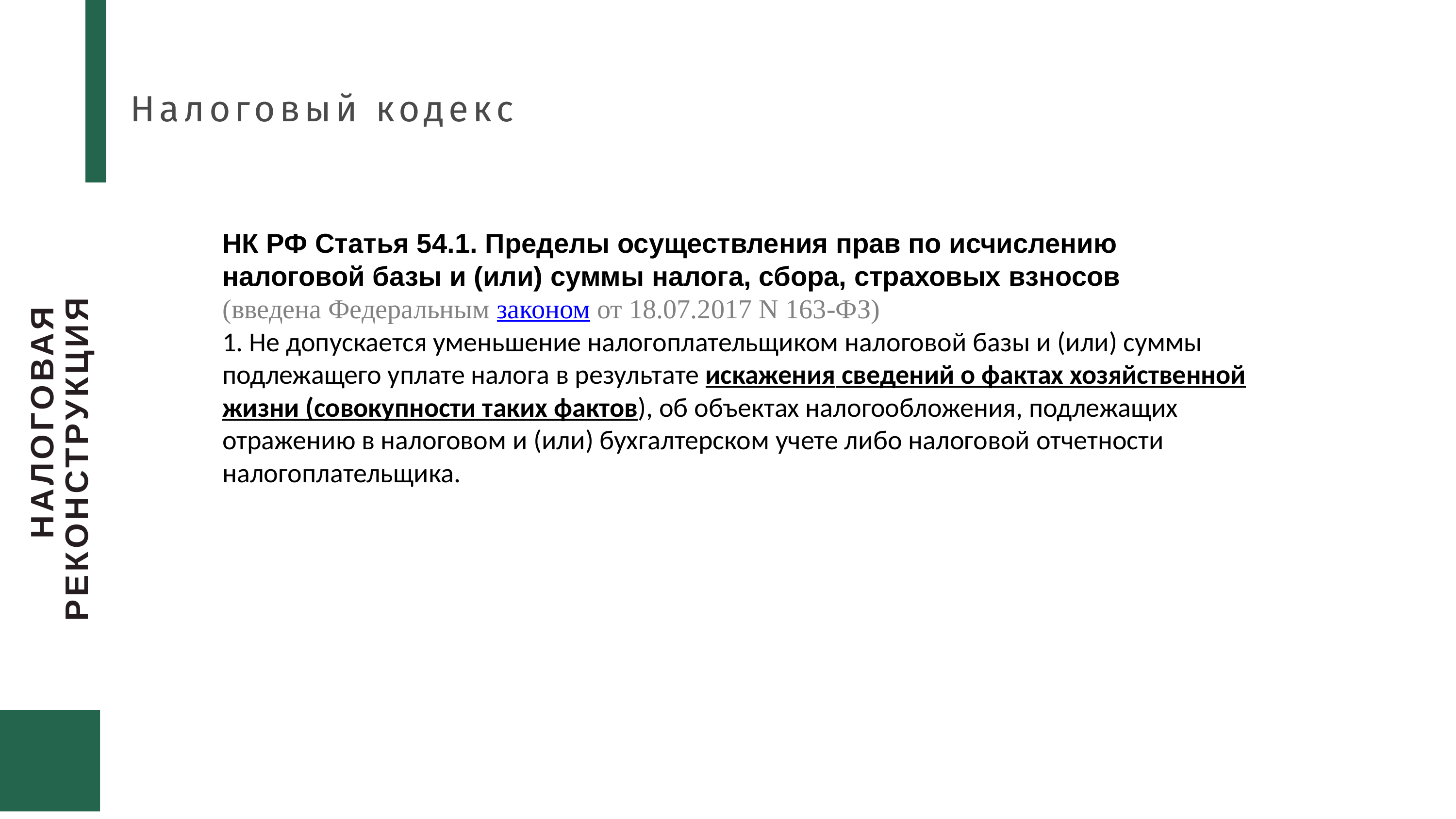

# Налоговый кодекс
НК РФ Статья 54.1. Пределы осуществления прав по исчислению налоговой базы и (или) суммы налога, сбора, страховых взносов
(введена Федеральным законом от 18.07.2017 N 163-ФЗ)
1. Не допускается уменьшение налогоплательщиком налоговой базы и (или) суммы подлежащего уплате налога в результате искажения сведений о фактах хозяйственной жизни (совокупности таких фактов), об объектах налогообложения, подлежащих отражению в налоговом и (или) бухгалтерском учете либо налоговой отчетности налогоплательщика.
НАЛОГОВАЯ  РЕКОНСТРУКЦИЯ